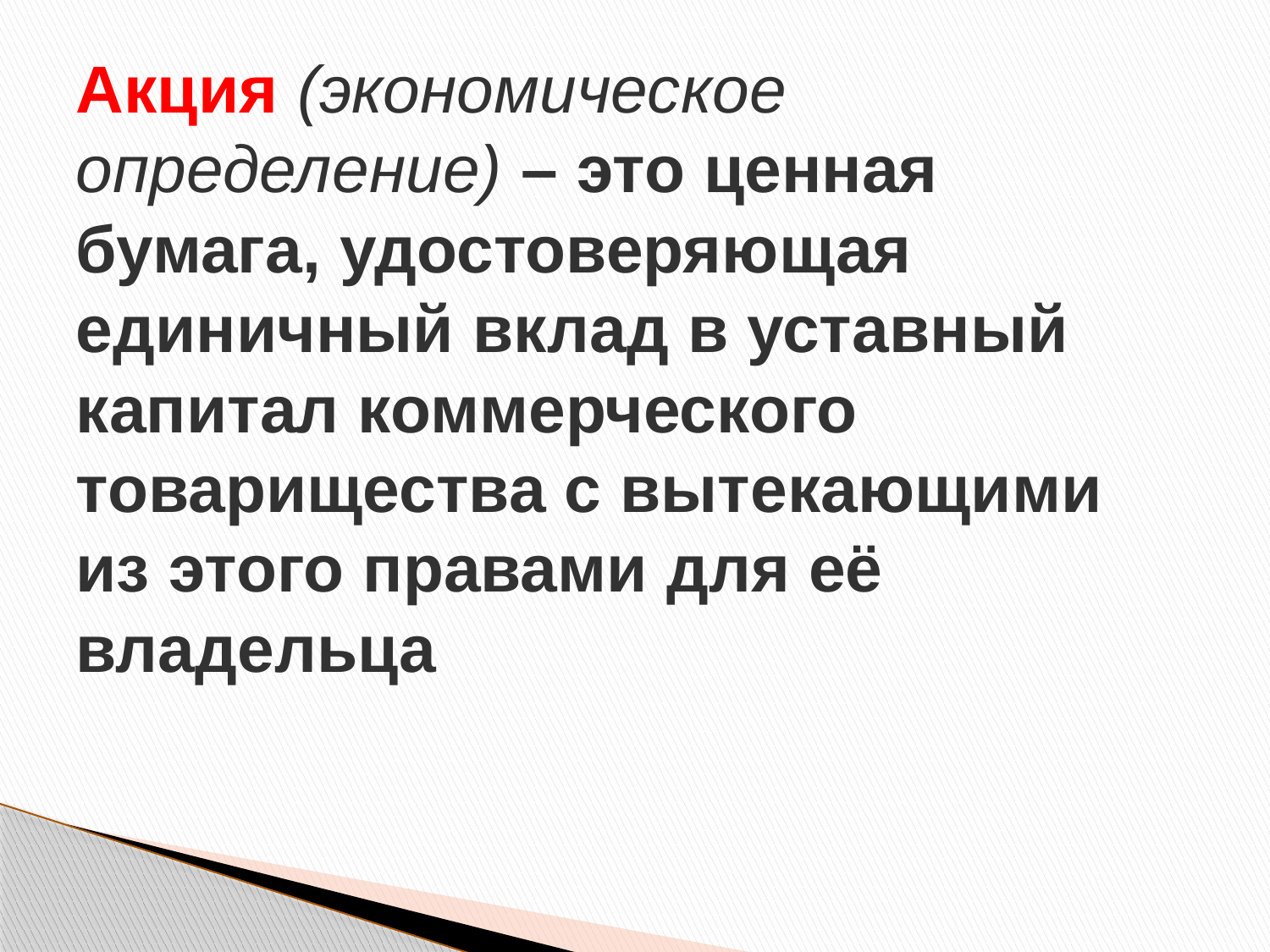

# Акция (экономическое определение) – это ценная бумага, удостоверяющая единичный вклад в уставный капитал коммерческого товарищества с вытекающими из этого правами для её владельца